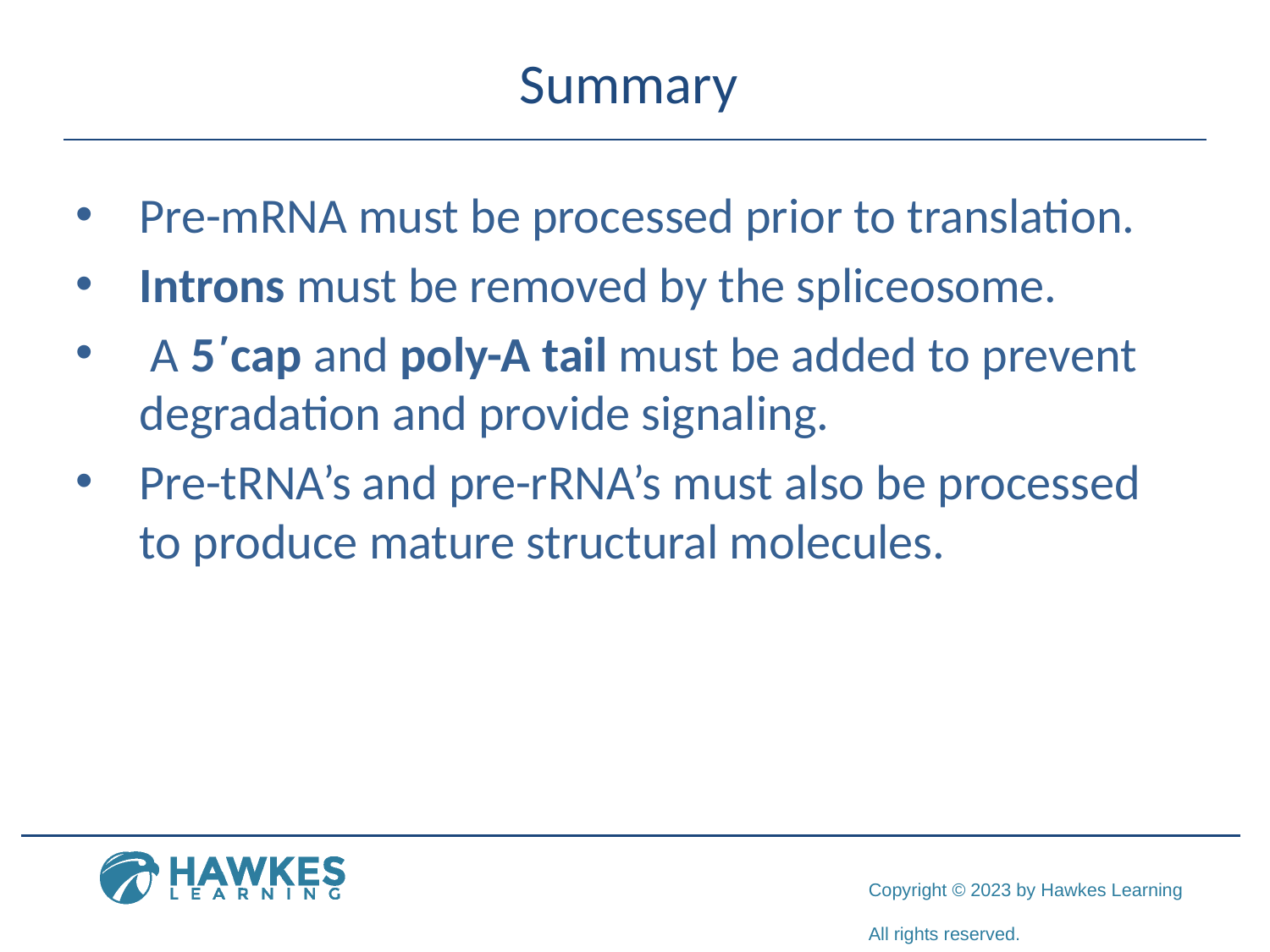

# Summary
Pre-mRNA must be processed prior to translation.
Introns must be removed by the spliceosome.
 A 5΄cap and poly-A tail must be added to prevent degradation and provide signaling.
Pre-tRNA’s and pre-rRNA’s must also be processed to produce mature structural molecules.